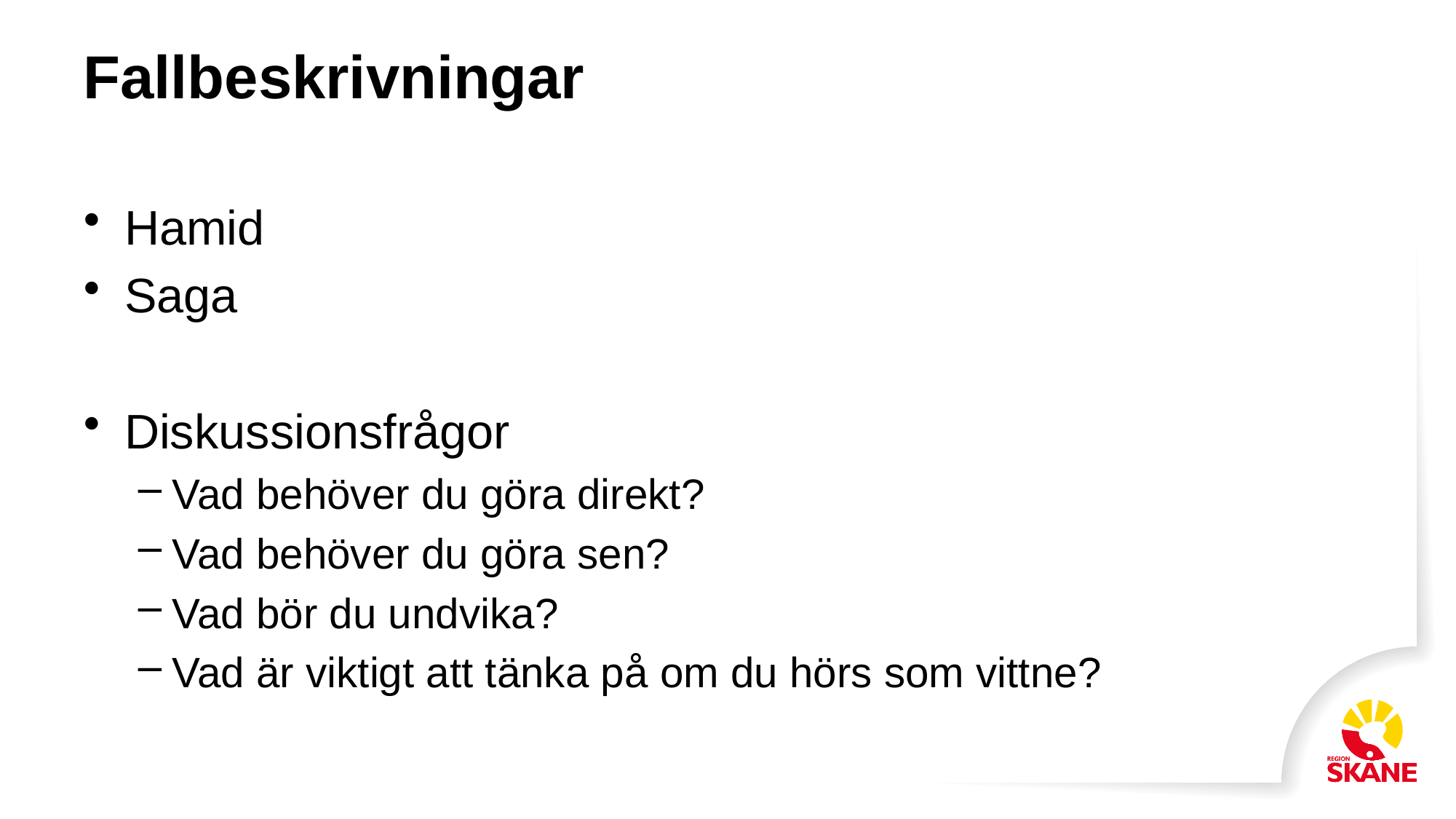

# Fallbeskrivningar
Hamid
Saga

Diskussionsfrågor
Vad behöver du göra direkt?
Vad behöver du göra sen?
Vad bör du undvika?
Vad är viktigt att tänka på om du hörs som vittne?